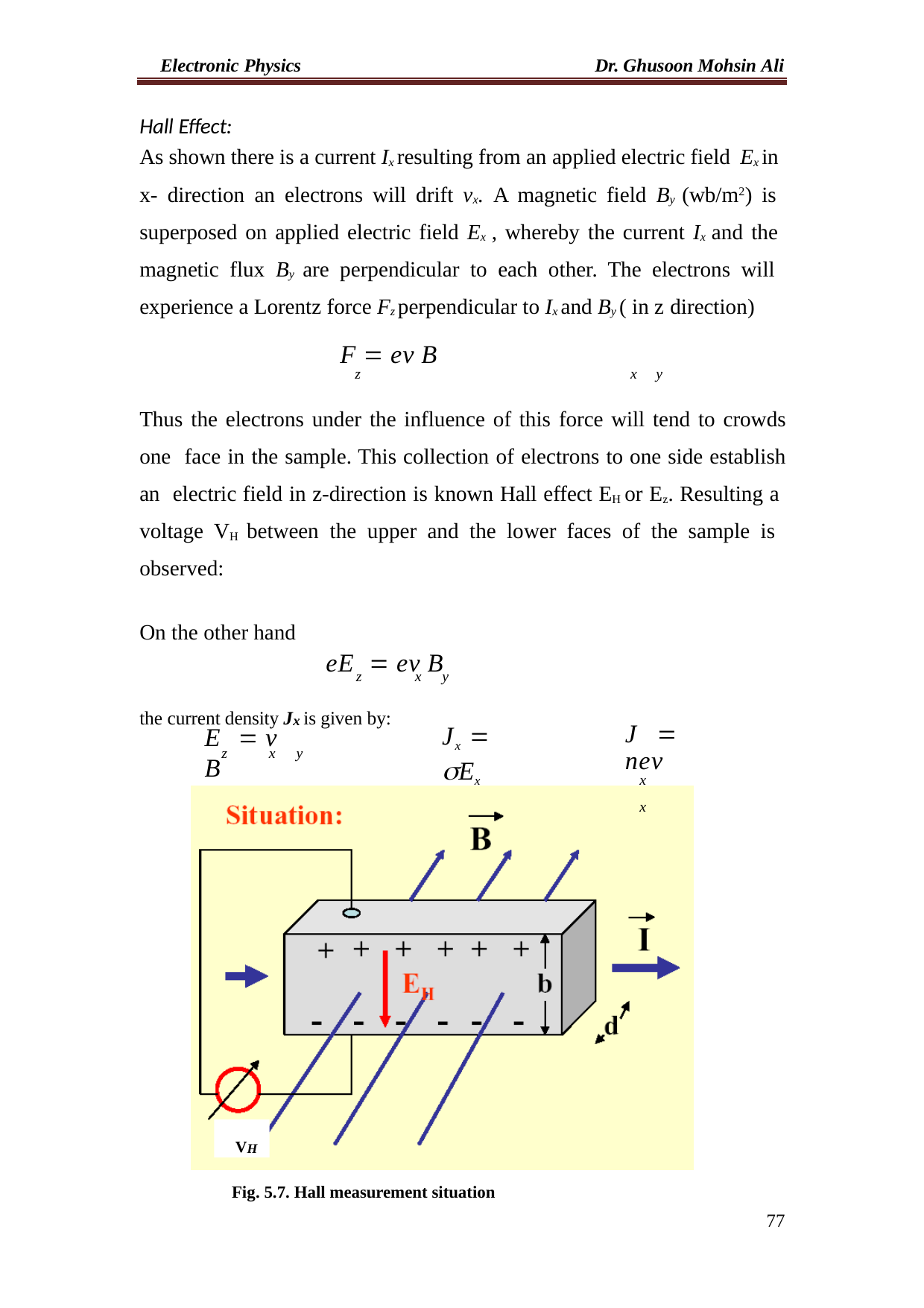

Electronic Physics	Dr. Ghusoon Mohsin Ali

Hall Effect:
As shown there is a current Ix resulting from an applied electric field Ex in
x- direction an electrons will drift vx. A magnetic field By (wb/m2) is  superposed on applied electric field Ex , whereby the current Ix and the  magnetic flux By are perpendicular to each other. The electrons will  experience a Lorentz force Fz perpendicular to Ix and By ( in z direction)

F = ev B
z	x	y
Thus the electrons under the influence of this force will tend to crowds one  face in the sample. This collection of electrons to one side establish an  electric field in z-direction is known Hall effect EH or Ez. Resulting a  voltage VH between the upper and the lower faces of the sample is  observed:

On the other hand
eE  = ev B

z
x	y
the current density Jx is given by:
Jx = σEx
E	= v B
J	= nev
x	x
z
x	y

VH

Fig. 5.7. Hall measurement situation
77